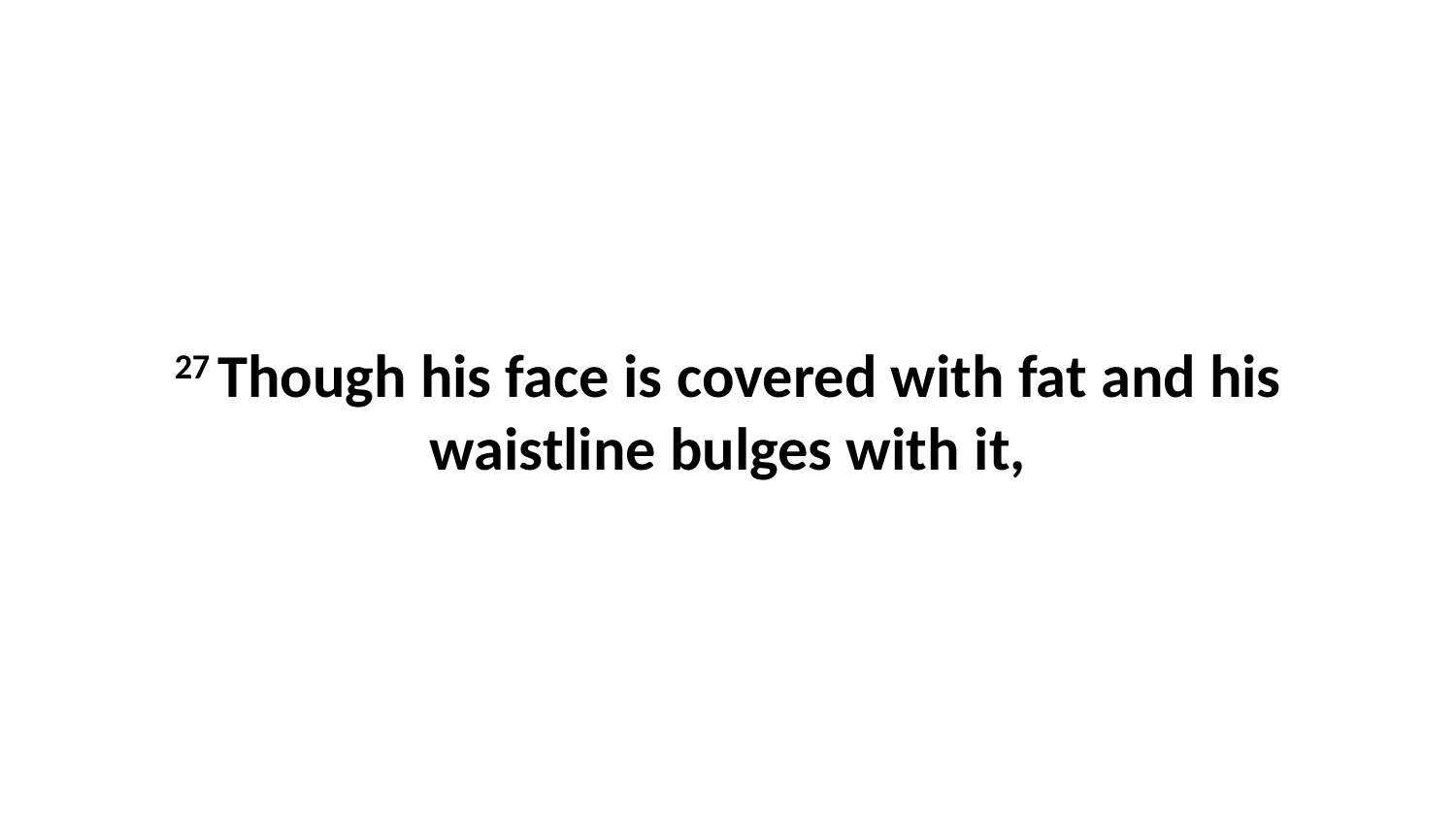

27 Though his face is covered with fat and his waistline bulges with it,